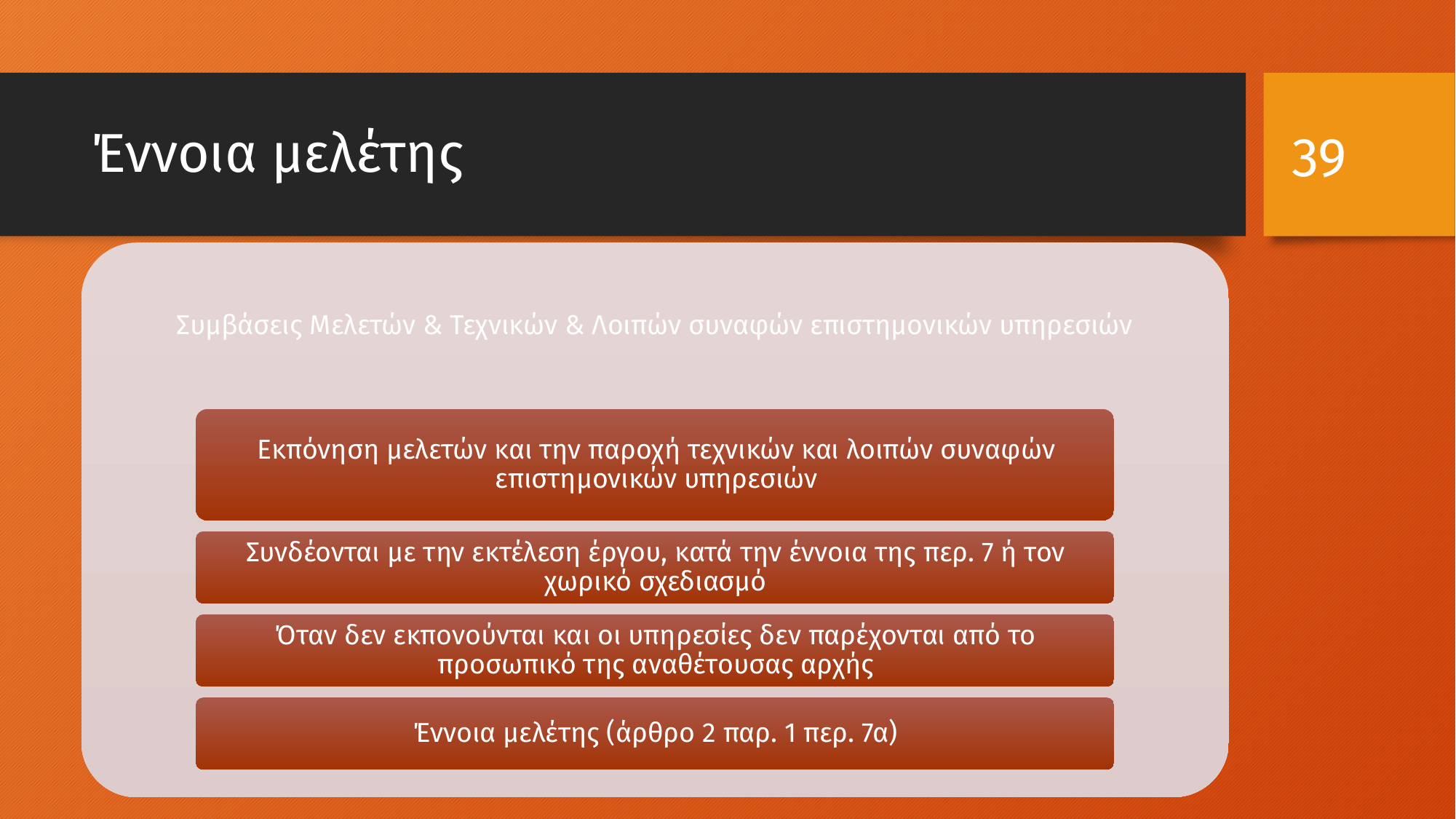

39
# Έννοια μελέτης
Συμβάσεις Μελετών & Τεχνικών & Λοιπών συναφών επιστημονικών υπηρεσιών
Εκπόνηση μελετών και την παροχή τεχνικών και λοιπών συναφών επιστημονικών υπηρεσιών
Συνδέονται με την εκτέλεση έργου, κατά την έννοια της περ. 7 ή τον χωρικό σχεδιασμό
Όταν δεν εκπονούνται και οι υπηρεσίες δεν παρέχονται από το προσωπικό της αναθέτουσας αρχής
Έννοια μελέτης (άρθρο 2 παρ. 1 περ. 7α)